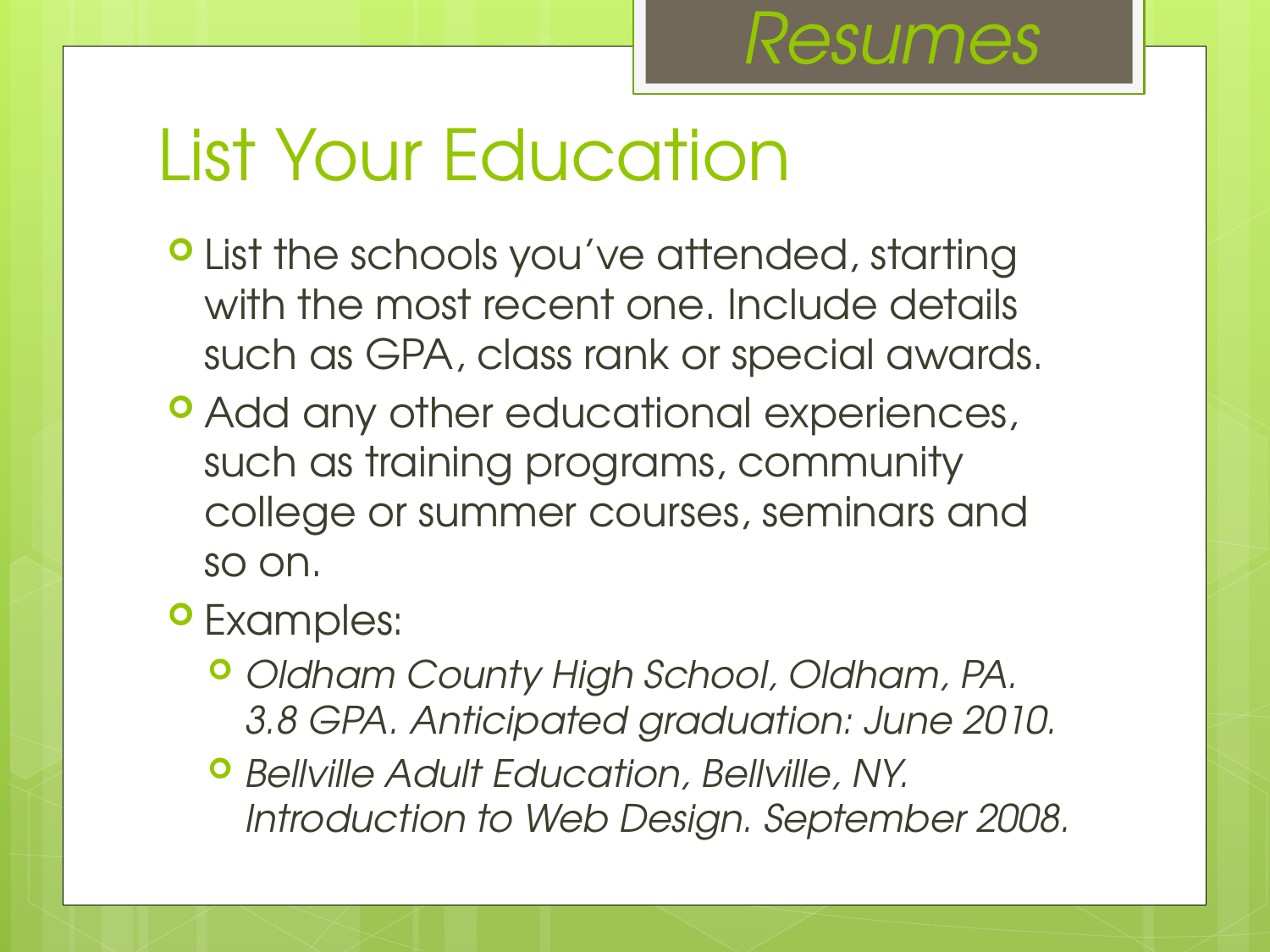

Resumes
# List Your Education
List the schools you’ve attended, starting with the most recent one. Include details such as GPA, class rank or special awards.
Add any other educational experiences, such as training programs, community college or summer courses, seminars and so on.
Examples:
Oldham County High School, Oldham, PA. 3.8 GPA. Anticipated graduation: June 2010.
Bellville Adult Education, Bellville, NY. Introduction to Web Design. September 2008.